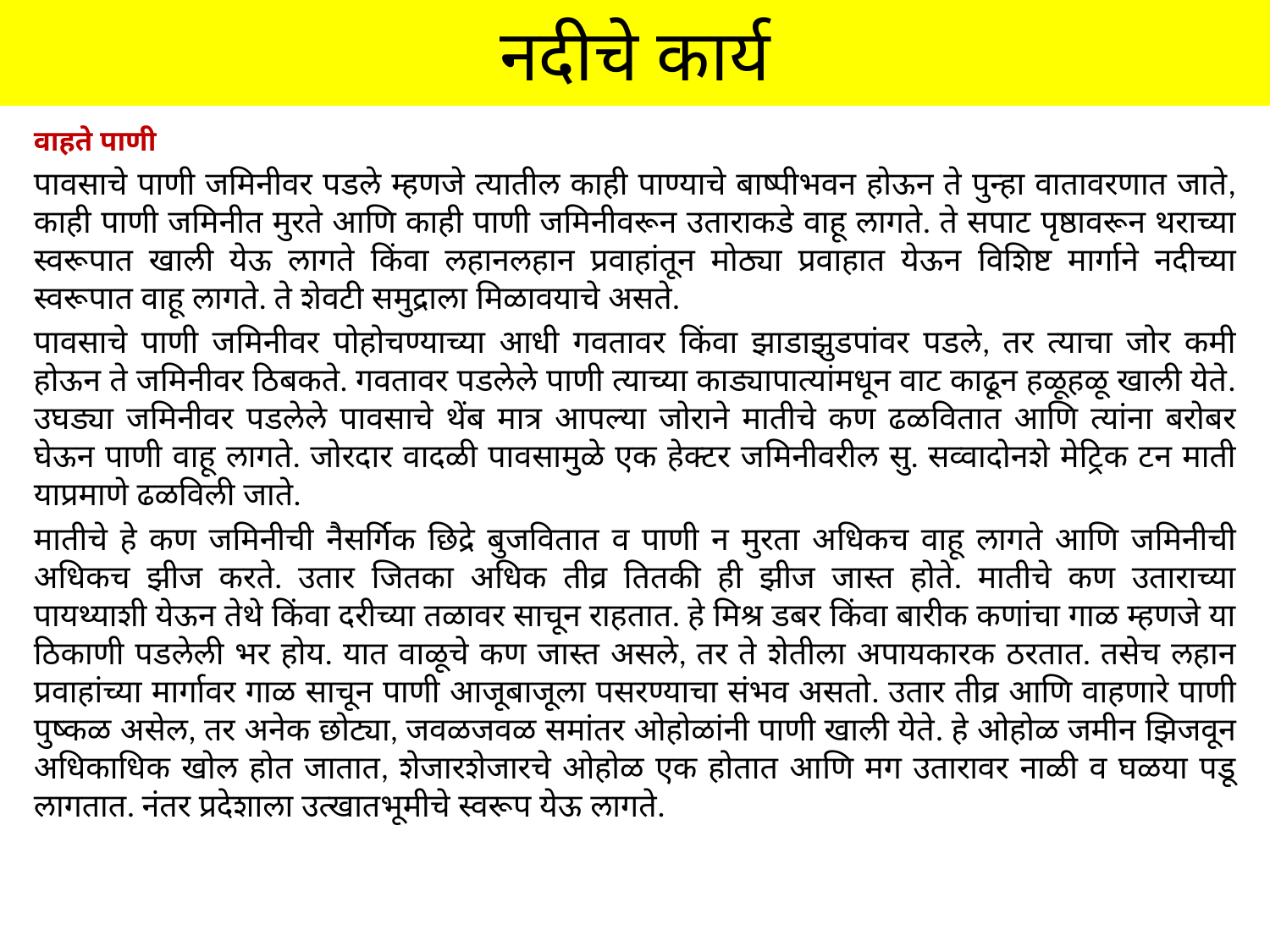

# नदीचे कार्य
वाहते पाणी
पावसाचे पाणी जमिनीवर पडले म्हणजे त्यातील काही पाण्याचे बाष्पीभवन होऊन ते पुन्हा वातावरणात जाते, काही पाणी जमिनीत मुरते आणि काही पाणी जमिनीवरून उताराकडे वाहू लागते. ते सपाट पृष्ठावरून थराच्या स्वरूपात खाली येऊ लागते किंवा लहानलहान प्रवाहांतून मोठ्या प्रवाहात येऊन विशिष्ट मार्गाने नदीच्या स्वरूपात वाहू लागते. ते शेवटी समुद्राला मिळावयाचे असते.
पावसाचे पाणी जमिनीवर पोहोचण्याच्या आधी गवतावर किंवा झाडाझुडपांवर पडले, तर त्याचा जोर कमी होऊन ते जमिनीवर ठिबकते. गवतावर पडलेले पाणी त्याच्या काड्यापात्यांमधून वाट काढून हळूहळू खाली येते. उघड्या जमिनीवर पडलेले पावसाचे थेंब मात्र आपल्या जोराने मातीचे कण ढळवितात आणि त्यांना बरोबर घेऊन पाणी वाहू लागते. जोरदार वादळी पावसामुळे एक हेक्टर जमिनीवरील सु. सव्वादोनशे मेट्रिक टन माती याप्रमाणे ढळविली जाते.
मातीचे हे कण जमिनीची नैसर्गिक छिद्रे बुजवितात व पाणी न मुरता अधिकच वाहू लागते आणि जमिनीची अधिकच झीज करते. उतार जितका अधिक तीव्र तितकी ही झीज जास्त होते. मातीचे कण उताराच्या पायथ्याशी येऊन तेथे किंवा दरीच्या तळावर साचून राहतात. हे मिश्र डबर किंवा बारीक कणांचा गाळ म्हणजे या ठिकाणी पडलेली भर होय. यात वाळूचे कण जास्त असले, तर ते शेतीला अपायकारक ठरतात. तसेच लहान प्रवाहांच्या मार्गावर गाळ साचून पाणी आजूबाजूला पसरण्याचा संभव असतो. उतार तीव्र आणि वाहणारे पाणी पुष्कळ असेल, तर अनेक छोट्या, जवळजवळ समांतर ओहोळांनी पाणी खाली येते. हे ओहोळ जमीन झिजवून अधिकाधिक खोल होत जातात, शेजारशेजारचे ओहोळ एक होतात आणि मग उतारावर नाळी व घळया पडू लागतात. नंतर प्रदेशाला उत्खातभूमीचे स्वरूप येऊ लागते.